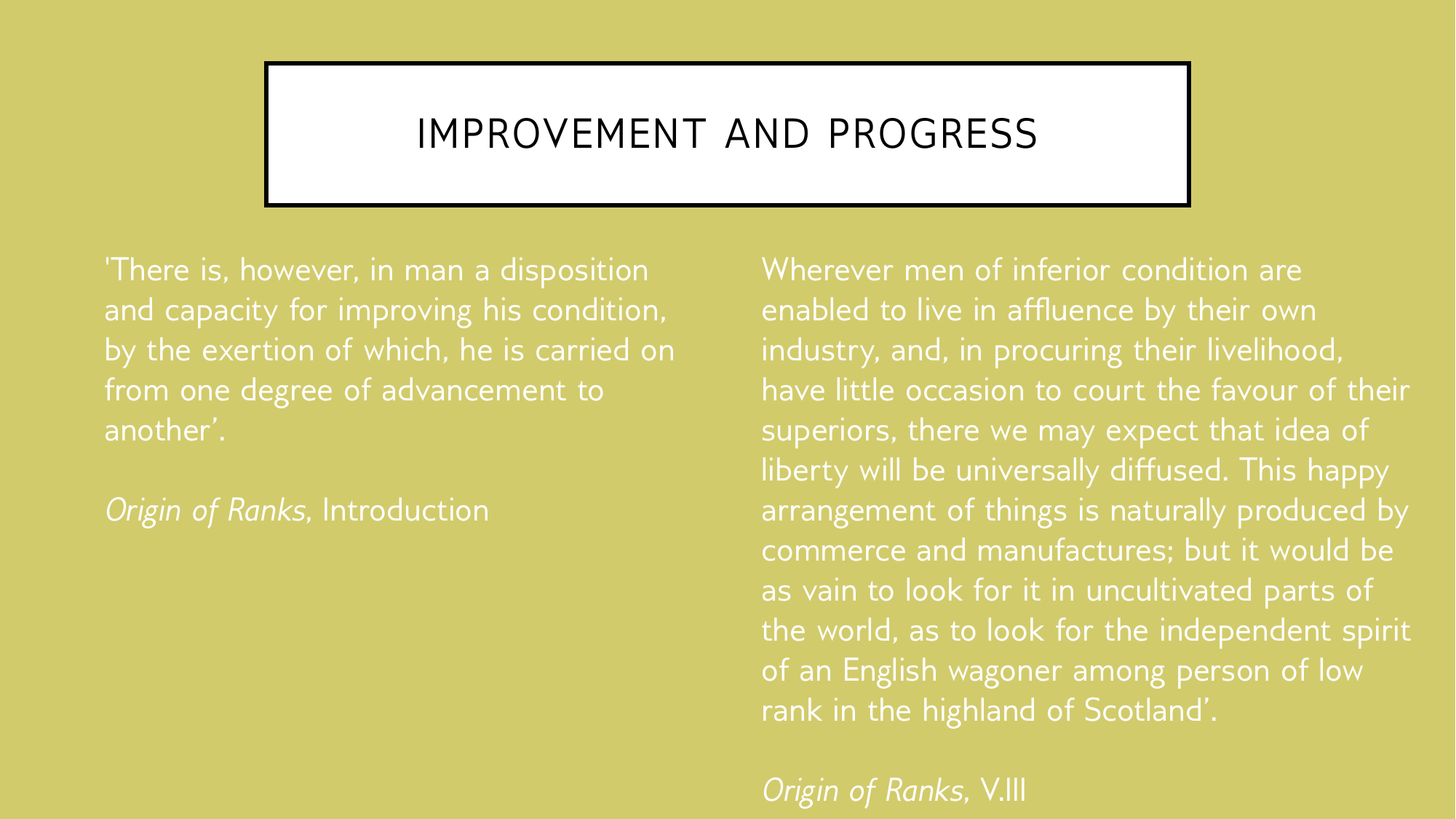

# IMPROVEMENT AND PROGRESS
'There is, however, in man a disposition and capacity for improving his condition, by the exertion of which, he is carried on from one degree of advancement to another’.

Origin of Ranks, Introduction
Wherever men of inferior condition are enabled to live in affluence by their own industry, and, in procuring their livelihood, have little occasion to court the favour of their superiors, there we may expect that idea of liberty will be universally diffused. This happy arrangement of things is naturally produced by commerce and manufactures; but it would be as vain to look for it in uncultivated parts of the world, as to look for the independent spirit of an English wagoner among person of low rank in the highland of Scotland’.

Origin of Ranks, V.III